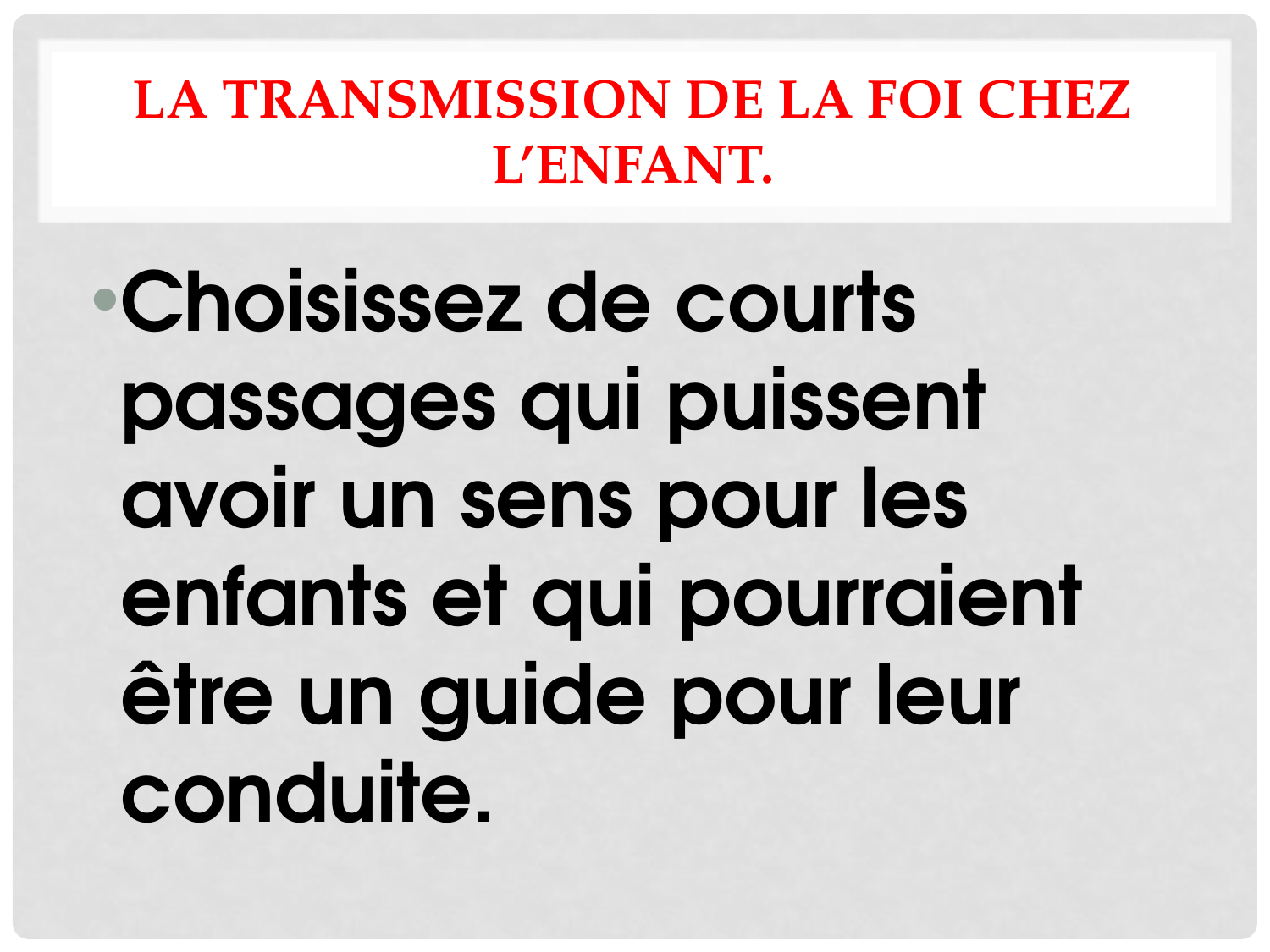

# La transmission de la foi chez l’enfant.
Choisissez de courts passages qui puissent avoir un sens pour les enfants et qui pourraient être un guide pour leur conduite.